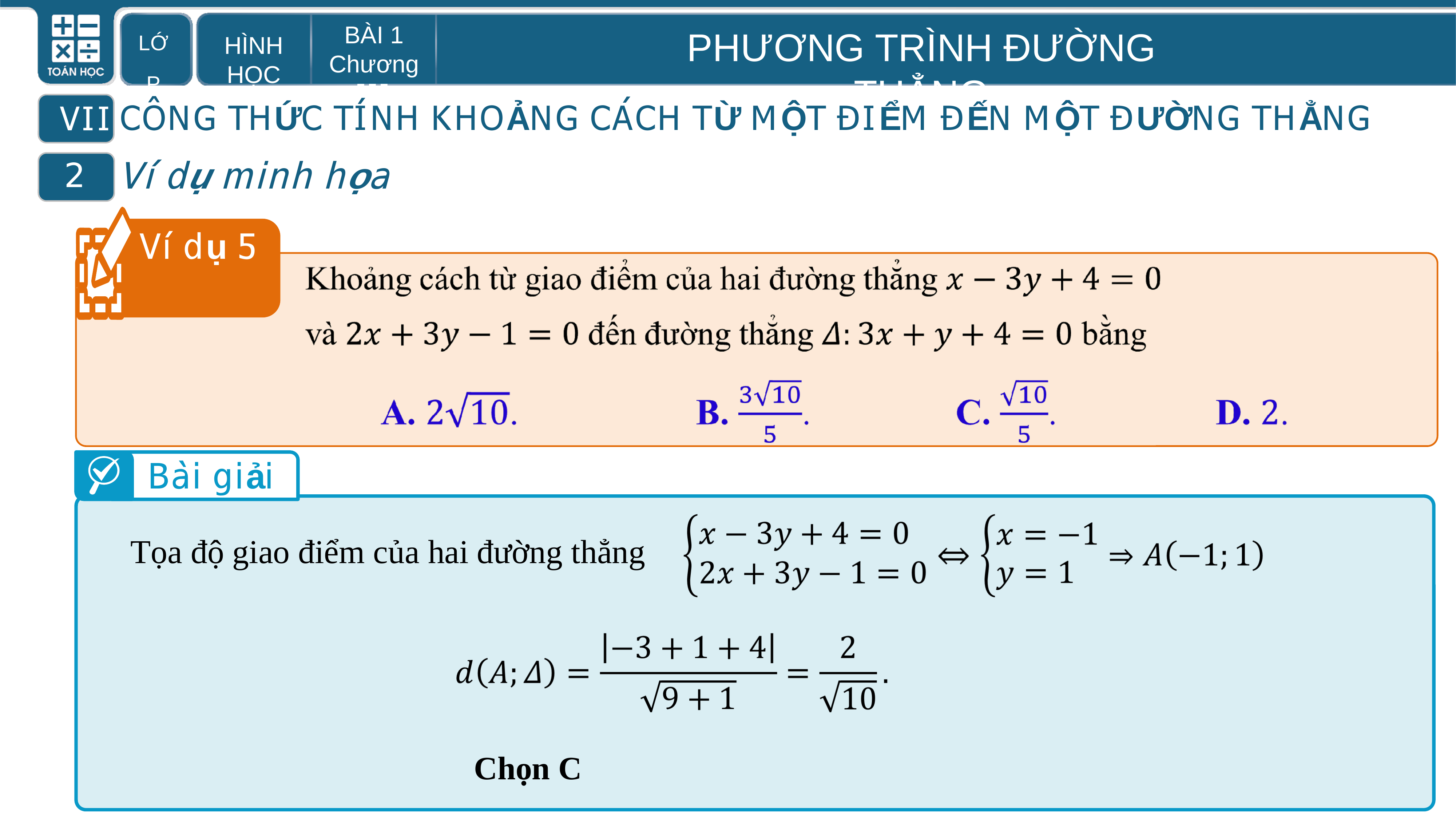

CÔNG THỨC TÍNH KHOẢNG CÁCH TỪ MỘT ĐIỂM ĐẾN MỘT ĐƯỜNG THẲNG

VII
Ví dụ minh họa
2

Ví dụ 5

Bài giải

Tọa độ giao điểm của hai đường thẳng

Chọn C